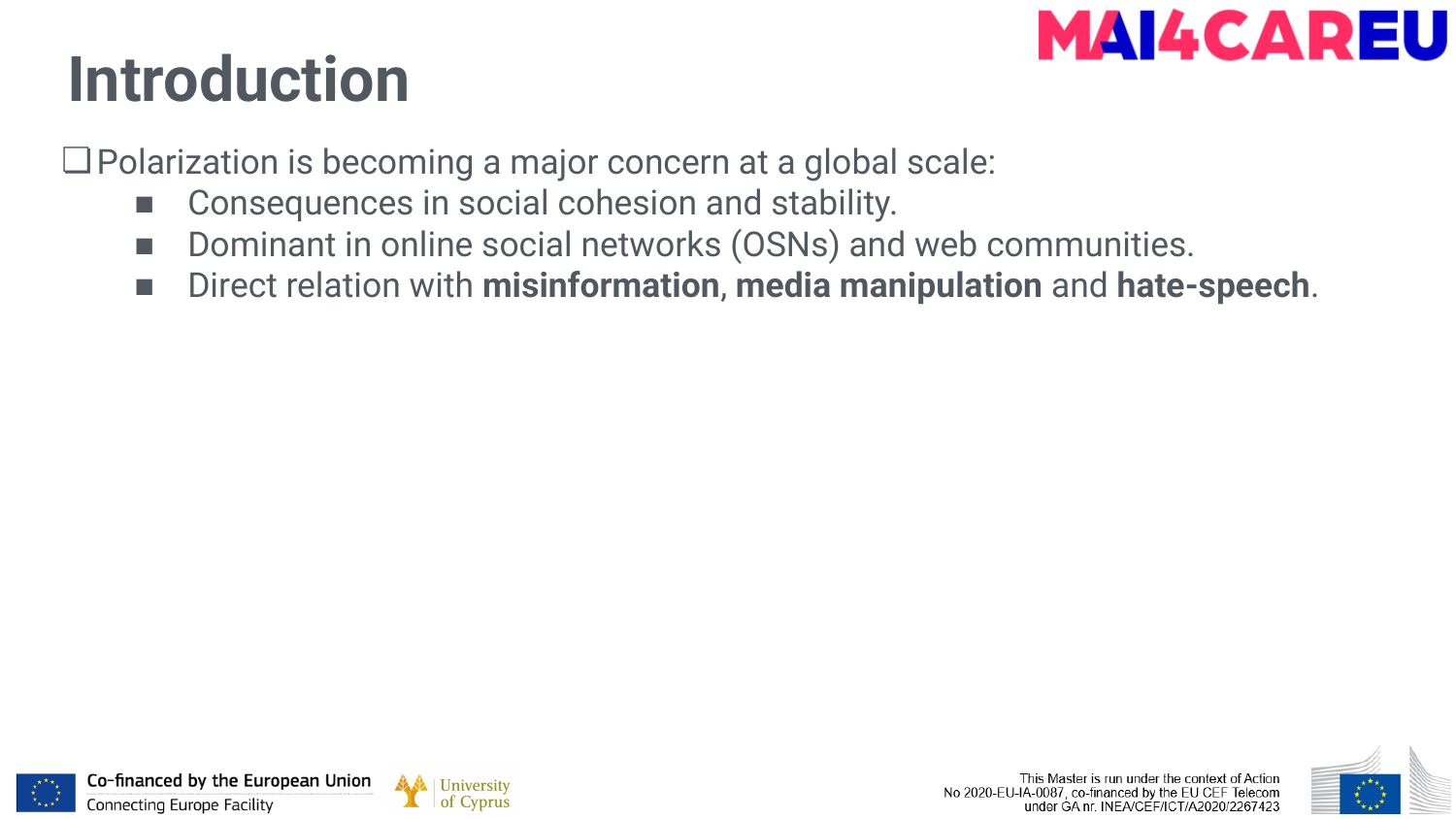

# Introduction
Polarization is becoming a major concern at a global scale:
Consequences in social cohesion and stability.
Dominant in online social networks (OSNs) and web communities.
Direct relation with misinformation, media manipulation and hate-speech.